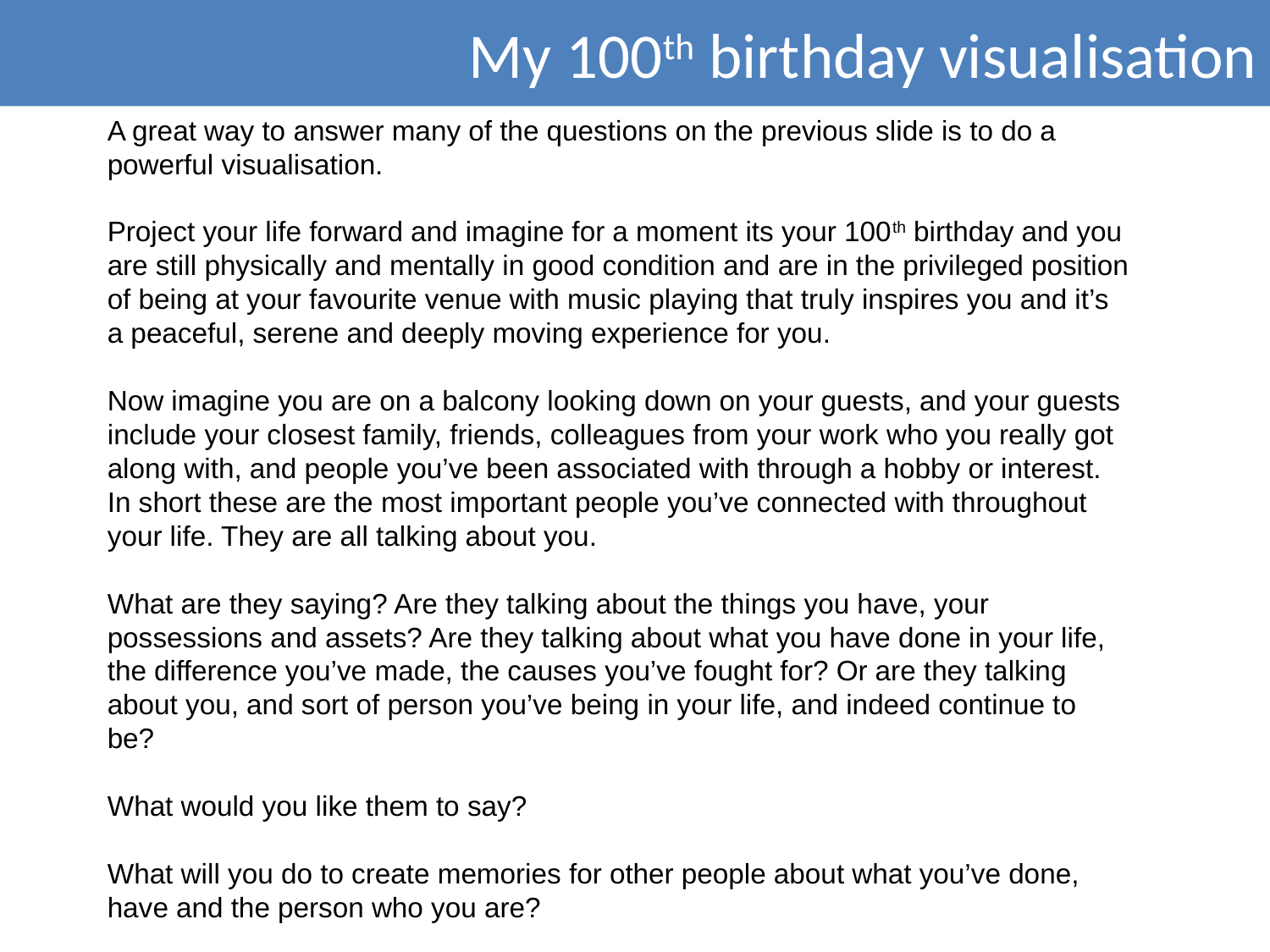

My 100th birthday visualisation
A great way to answer many of the questions on the previous slide is to do a powerful visualisation.

Project your life forward and imagine for a moment its your 100th birthday and you are still physically and mentally in good condition and are in the privileged position of being at your favourite venue with music playing that truly inspires you and it’s a peaceful, serene and deeply moving experience for you.

Now imagine you are on a balcony looking down on your guests, and your guests include your closest family, friends, colleagues from your work who you really got along with, and people you’ve been associated with through a hobby or interest. In short these are the most important people you’ve connected with throughout your life. They are all talking about you.

What are they saying? Are they talking about the things you have, your possessions and assets? Are they talking about what you have done in your life, the difference you’ve made, the causes you’ve fought for? Or are they talking about you, and sort of person you’ve being in your life, and indeed continue to be?

What would you like them to say?

What will you do to create memories for other people about what you’ve done, have and the person who you are?